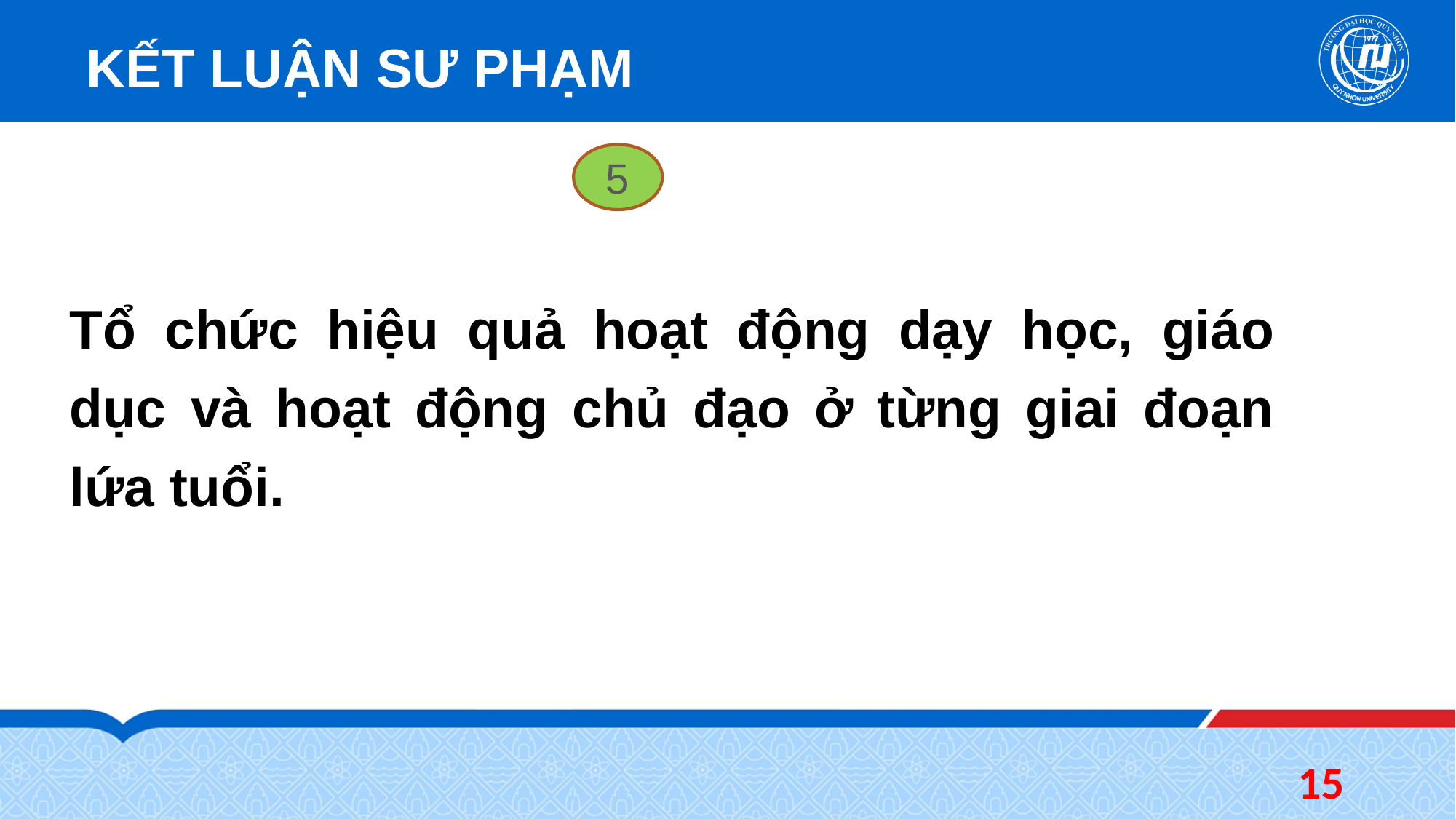

# KẾT LUẬN SƯ PHẠM
5
Tổ chức hiệu quả hoạt động dạy học, giáo dục và hoạt động chủ đạo ở từng giai đoạn lứa tuổi.

15